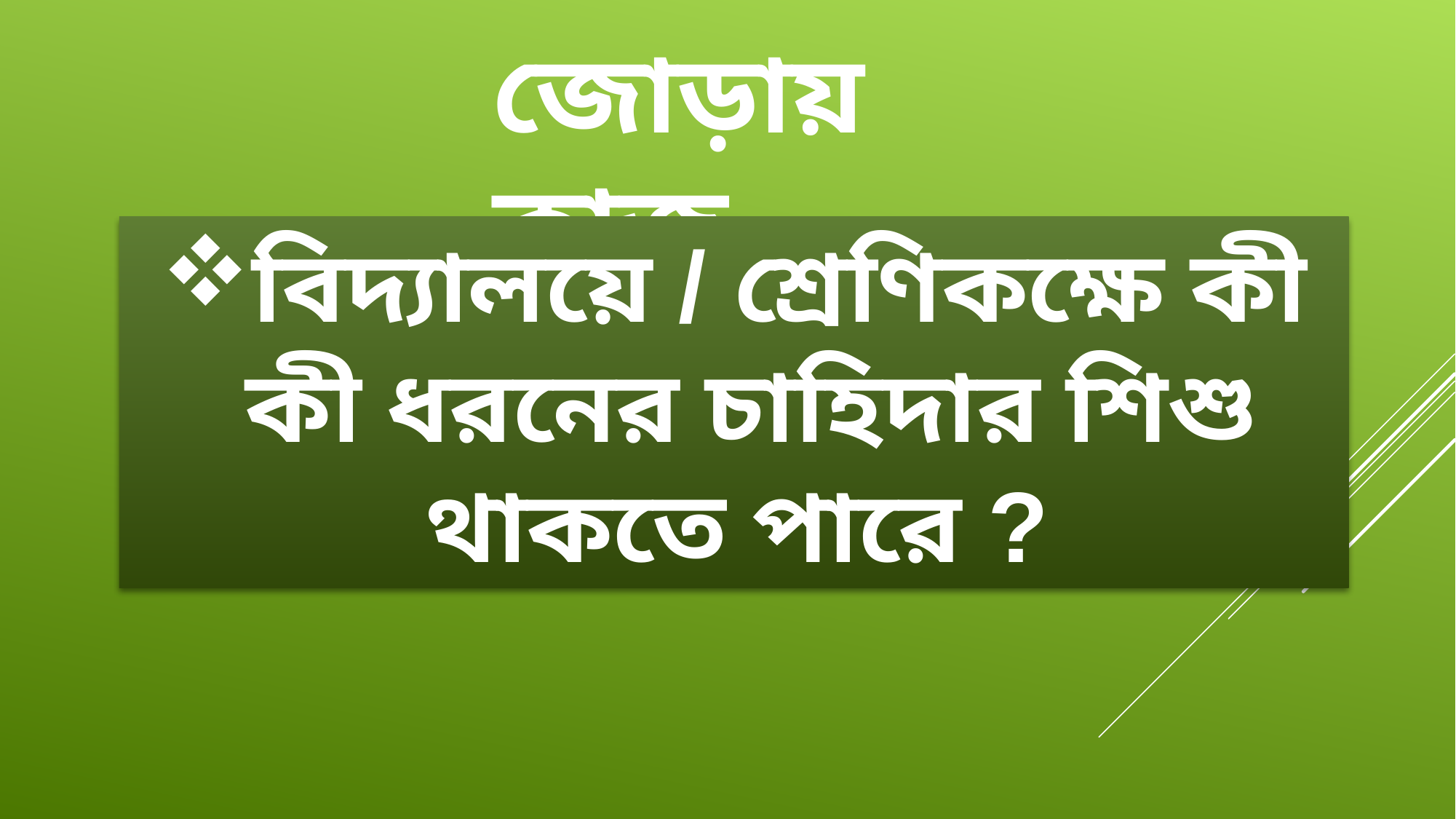

জোড়ায় কাজ
বিদ্যালয়ে / শ্রেণিকক্ষে কী কী ধরনের চাহিদার শিশু থাকতে পারে ?